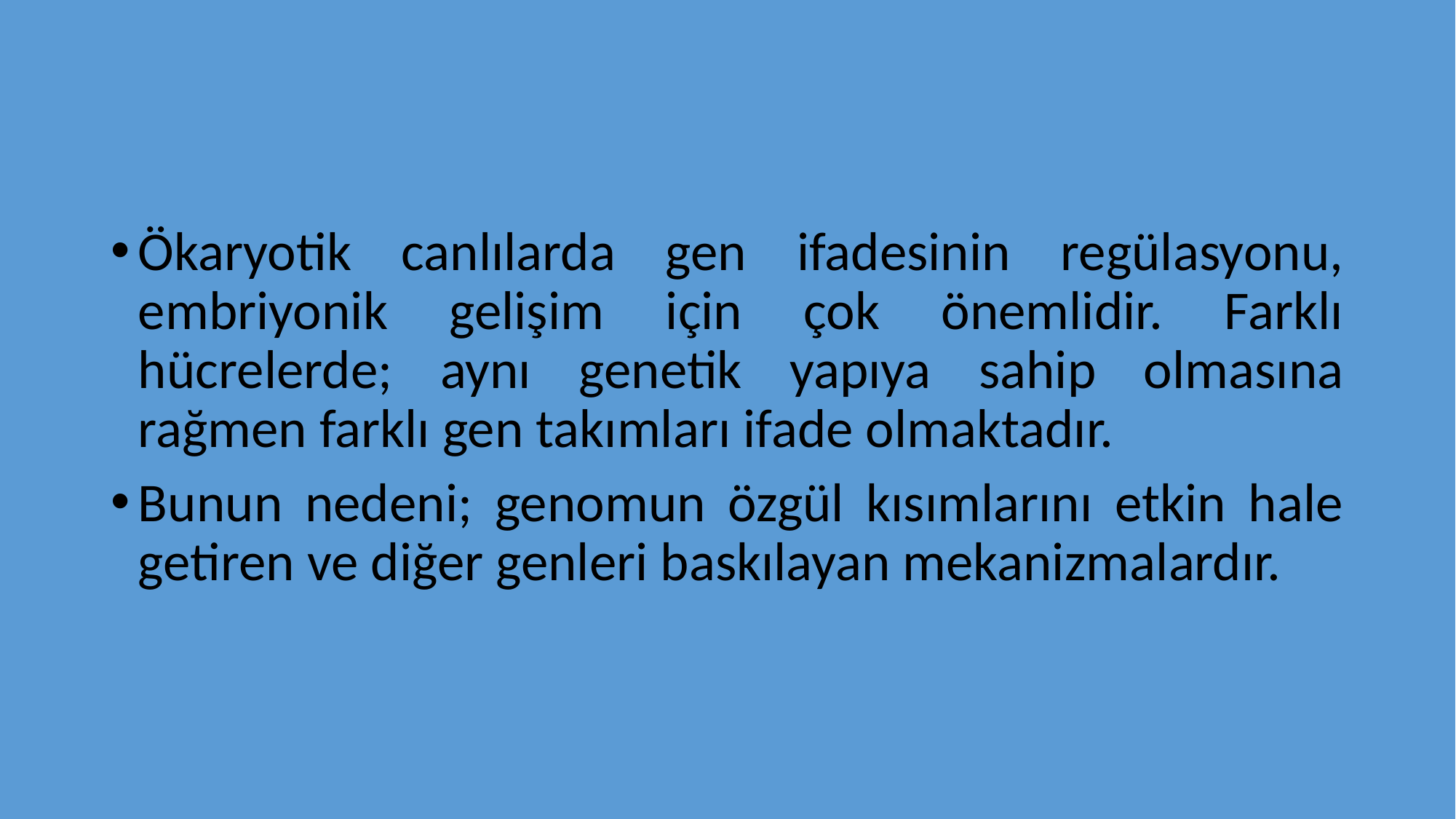

#
Ökaryotik canlılarda gen ifadesinin regülasyonu, embriyonik gelişim için çok önemlidir. Farklı hücrelerde; aynı genetik yapıya sahip olmasına rağmen farklı gen takımları ifade olmaktadır.
Bunun nedeni; genomun özgül kısımlarını etkin hale getiren ve diğer genleri baskılayan mekanizmalardır.